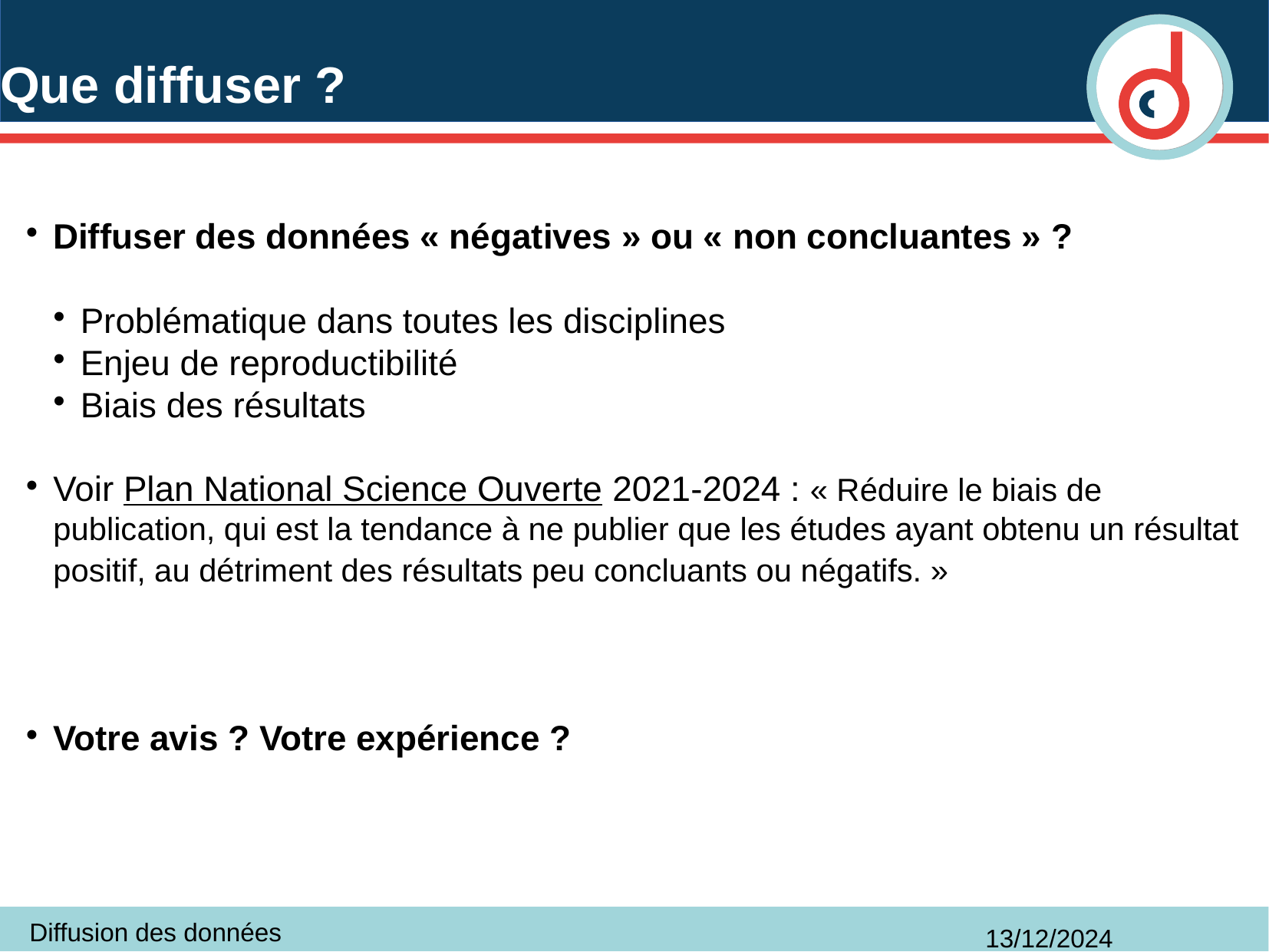

# Que diffuser ?
Diffuser des données « négatives » ou « non concluantes » ?

Problématique dans toutes les disciplines
Enjeu de reproductibilité
Biais des résultats

Voir Plan National Science Ouverte 2021-2024 : « Réduire le biais de publication, qui est la tendance à ne publier que les études ayant obtenu un résultat positif, au détriment des résultats peu concluants ou négatifs. »

Votre avis ? Votre expérience ?
Diffusion des données
13/12/2024